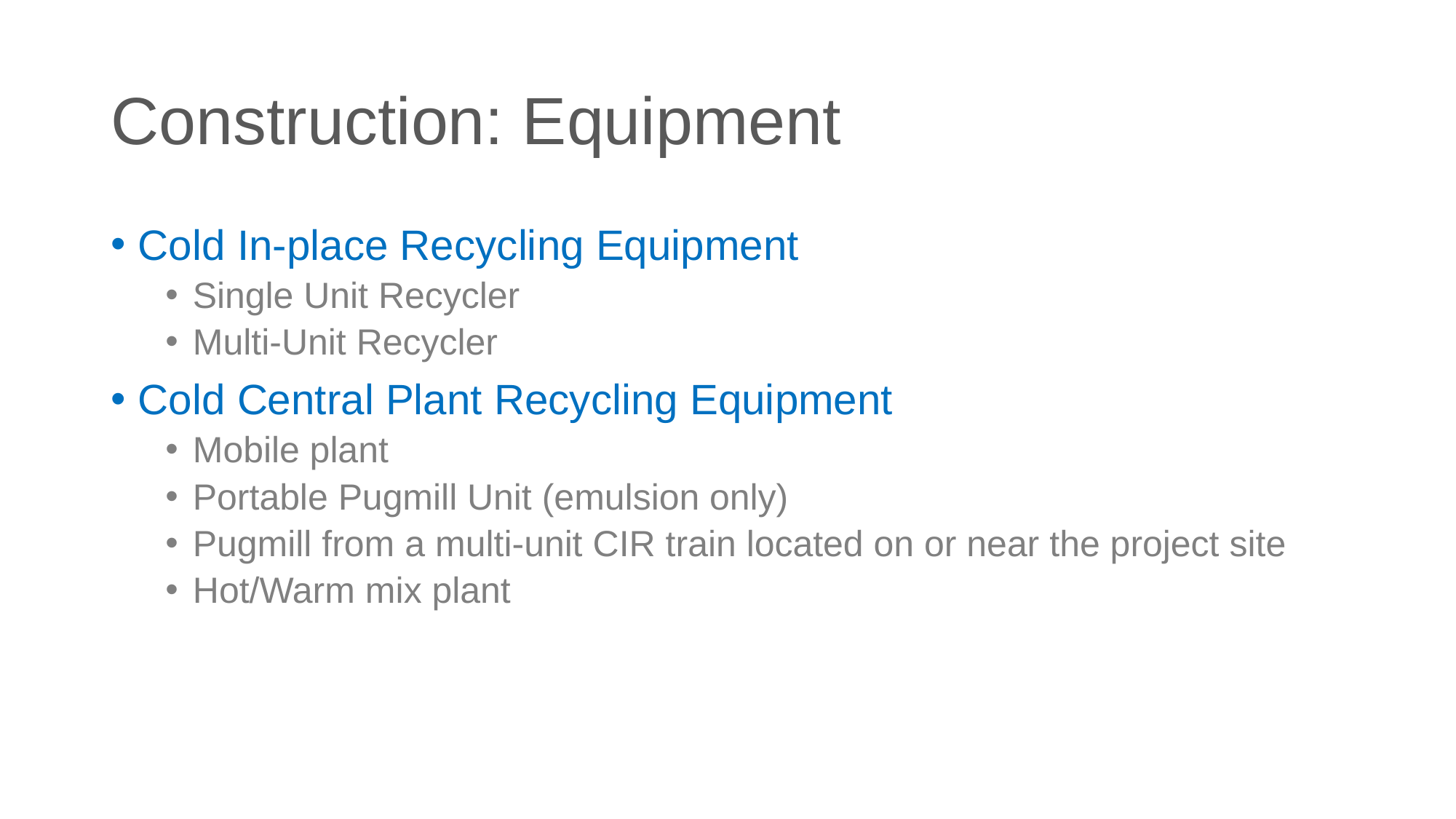

# Construction: Equipment
Cold In-place Recycling Equipment
Single Unit Recycler
Multi-Unit Recycler
Cold Central Plant Recycling Equipment
Mobile plant
Portable Pugmill Unit (emulsion only)
Pugmill from a multi-unit CIR train located on or near the project site
Hot/Warm mix plant